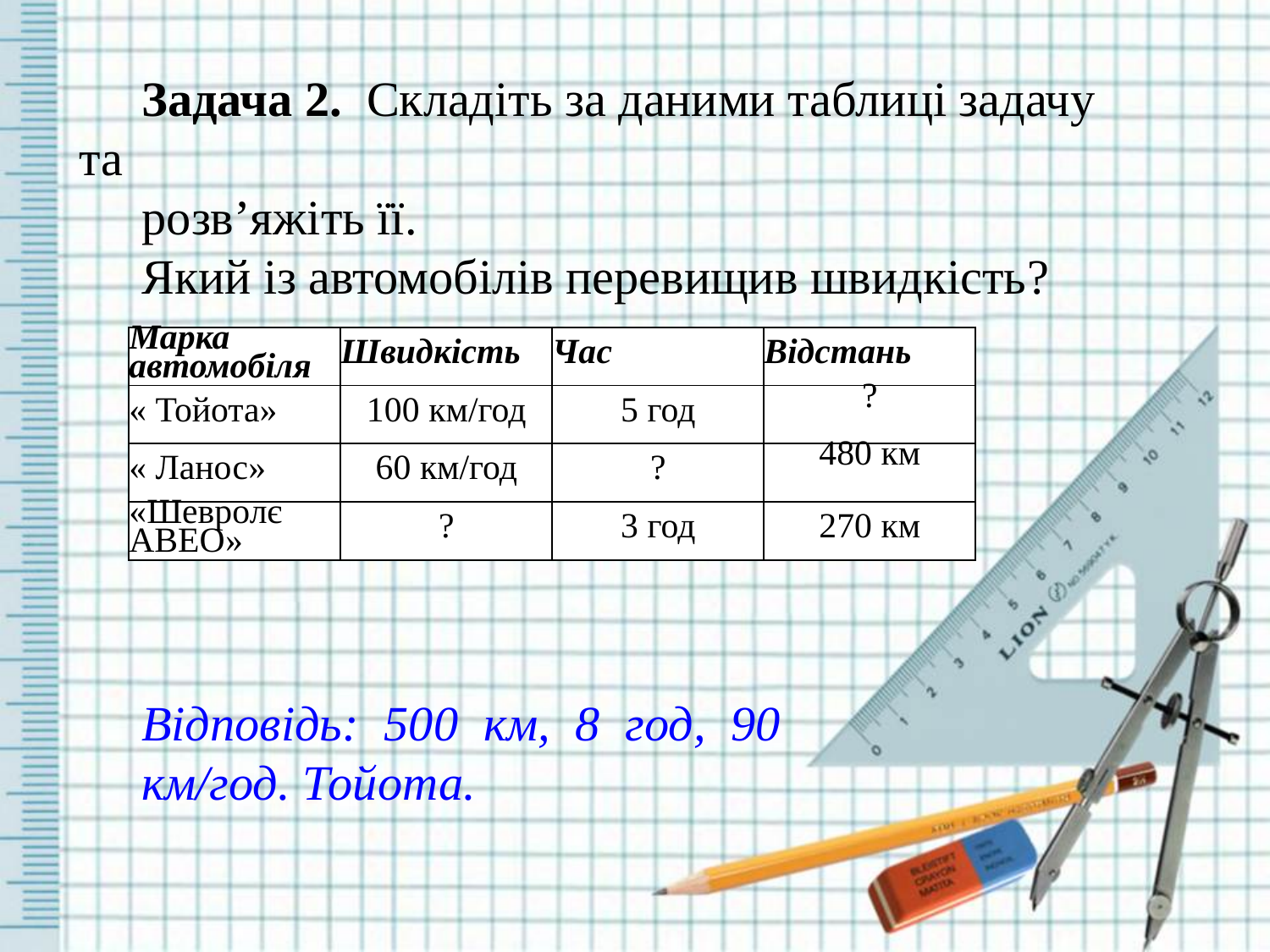

Задача 2.  Складіть за даними таблиці задачу та
розв’яжіть її.
Який із автомобілів перевищив швидкість?
| Марка автомобіля | Швидкість | Час | Відстань |
| --- | --- | --- | --- |
| « Тойота» | 100 км/год | 5 год | ? |
| « Ланос» | 60 км/год | ? | 480 км |
| «Шевролє АВЕО» | ? | 3 год | 270 км |
Відповідь: 500 км, 8 год, 90 км/год. Тойота.